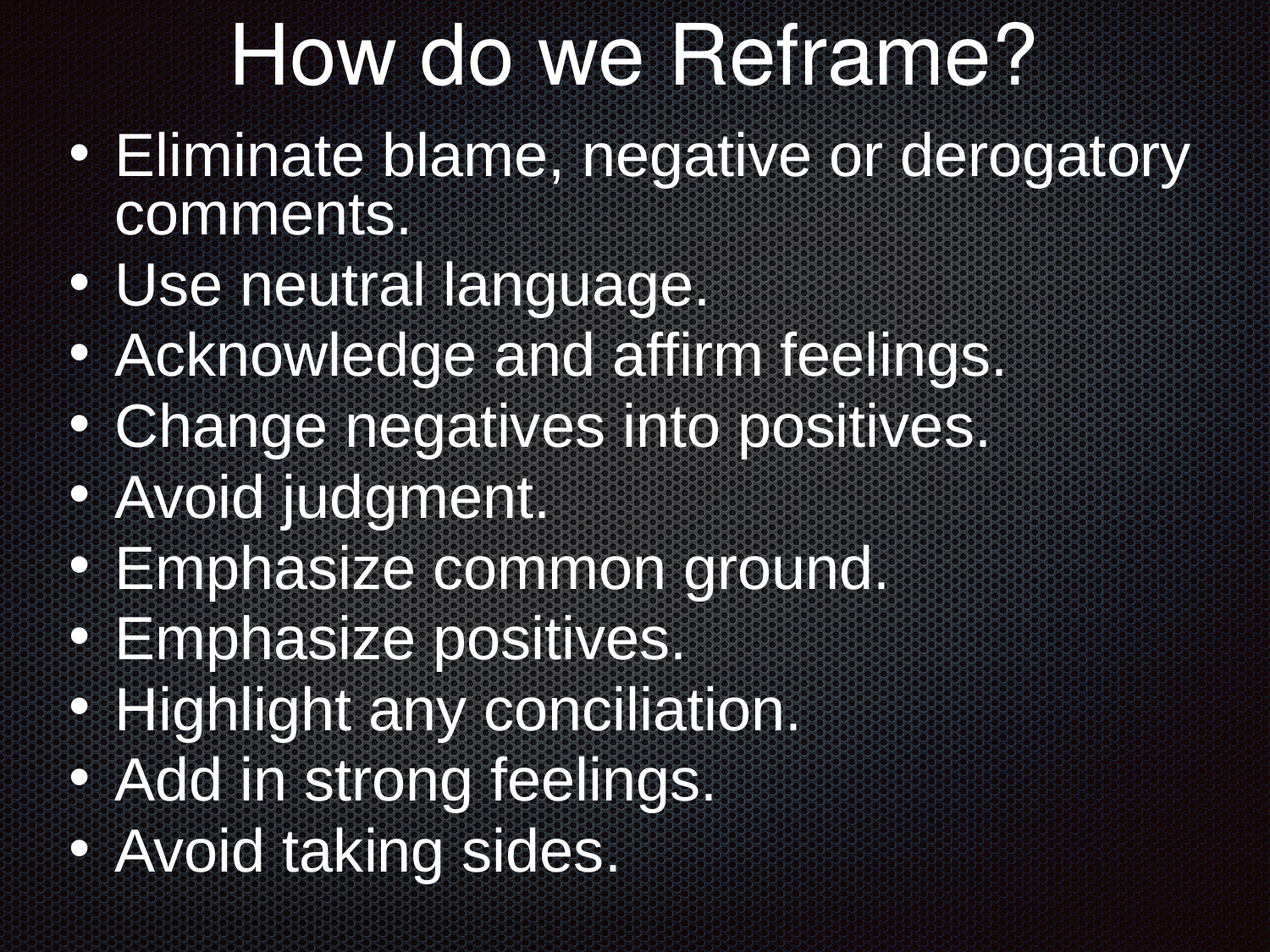

# How do we Reframe?
Eliminate blame, negative or derogatory comments.
Use neutral language.
Acknowledge and affirm feelings.
Change negatives into positives.
Avoid judgment.
Emphasize common ground.
Emphasize positives.
Highlight any conciliation.
Add in strong feelings.
Avoid taking sides.